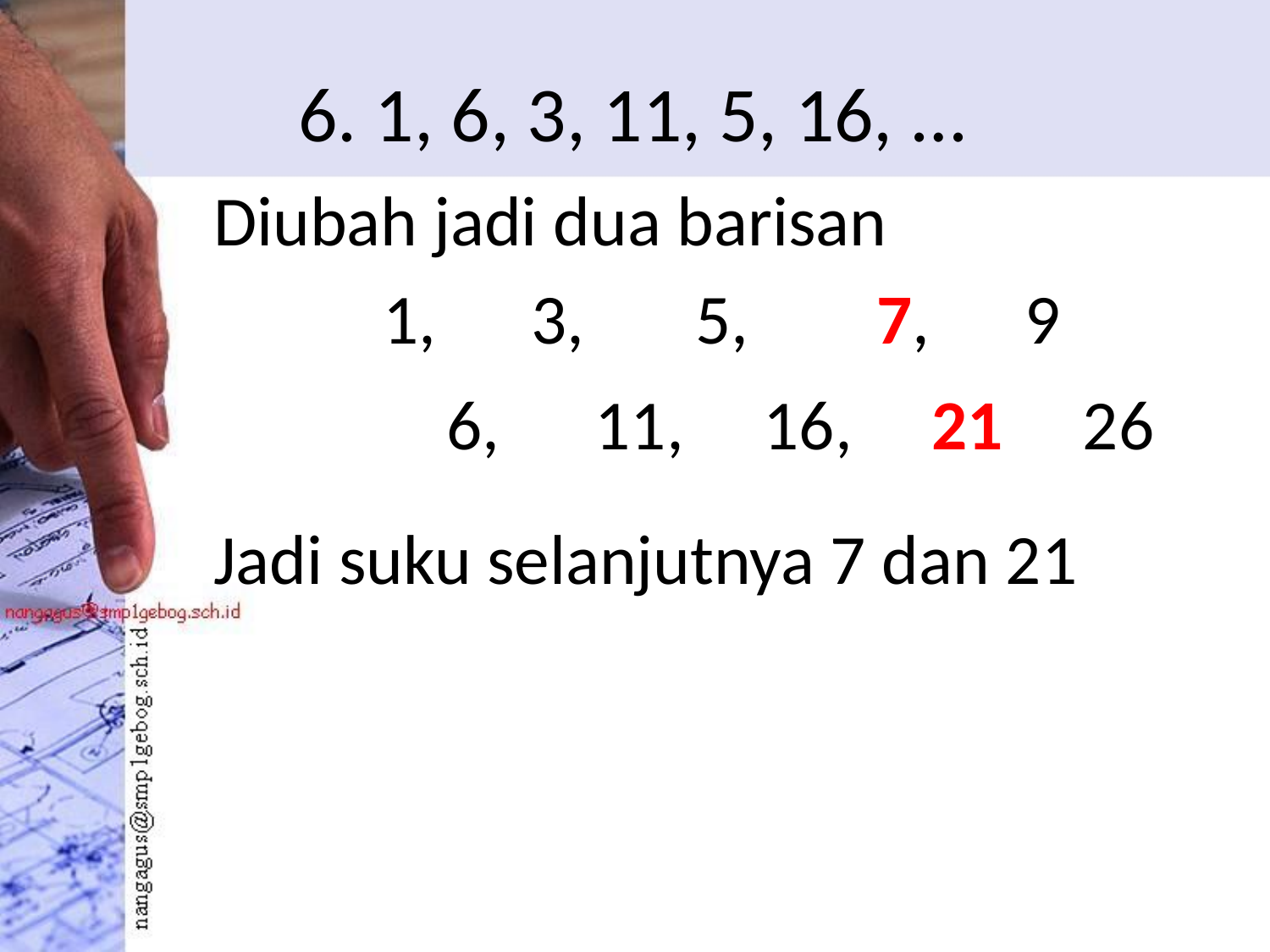

# 6. 1, 6, 3, 11, 5, 16, …
Diubah jadi dua barisan
1,      3,       5,        7,      9
    6,      11,     16,     21     26
Jadi suku selanjutnya 7 dan 21